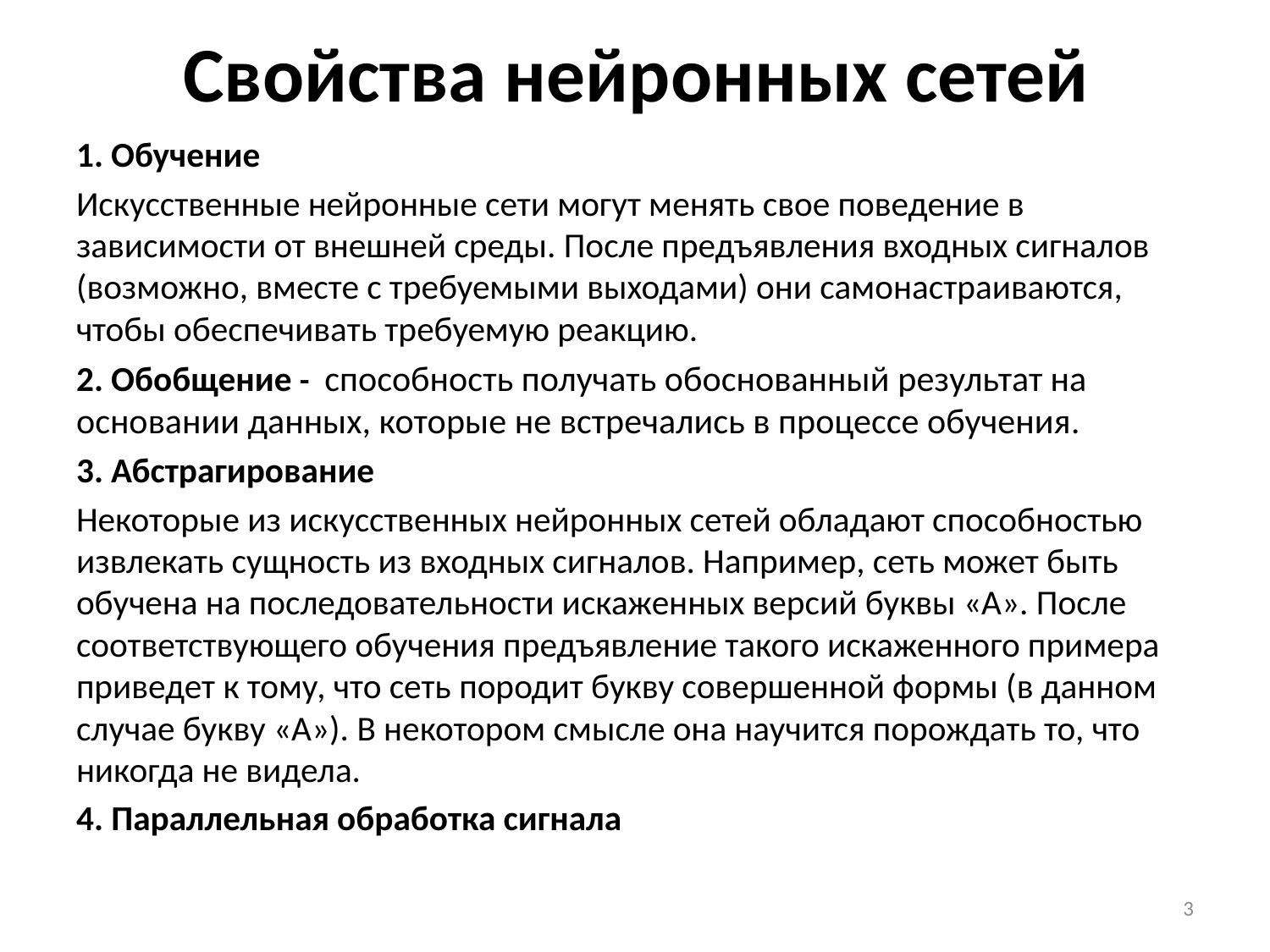

# Свойства нейронных сетей
1. Обучение
Искусственные нейронные сети могут менять свое поведение в зависимости от внешней среды. После предъявления входных сигналов (возможно, вместе с требуемыми выходами) они самонастраиваются, чтобы обеспечивать требуемую реакцию.
2. Обобщение -  способность получать обоснованный результат на основании данных, которые не встречались в процессе обучения.
3. Абстрагирование
Некоторые из искусственных нейронных сетей обладают способностью извлекать сущность из входных сигналов. Например, сеть может быть обучена на последовательности искаженных версий буквы «А». После соответствующего обучения предъявление такого искаженного примера приведет к тому, что сеть породит букву совершенной формы (в данном случае букву «А»). В некотором смысле она научится порождать то, что никогда не видела.
4. Параллельная обработка сигнала

3